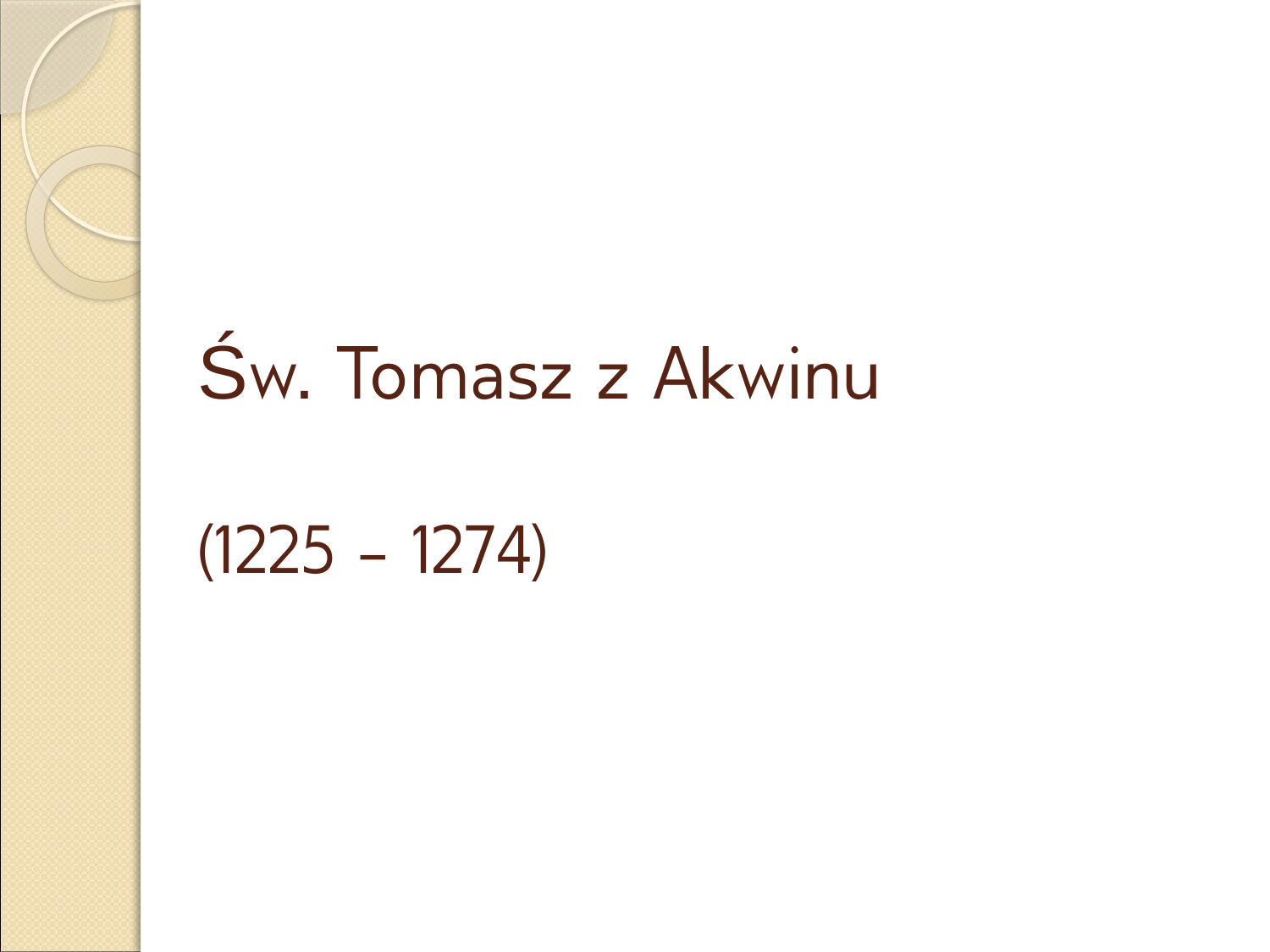

# Św. Tomasz z Akwinu (1225 – 1274)